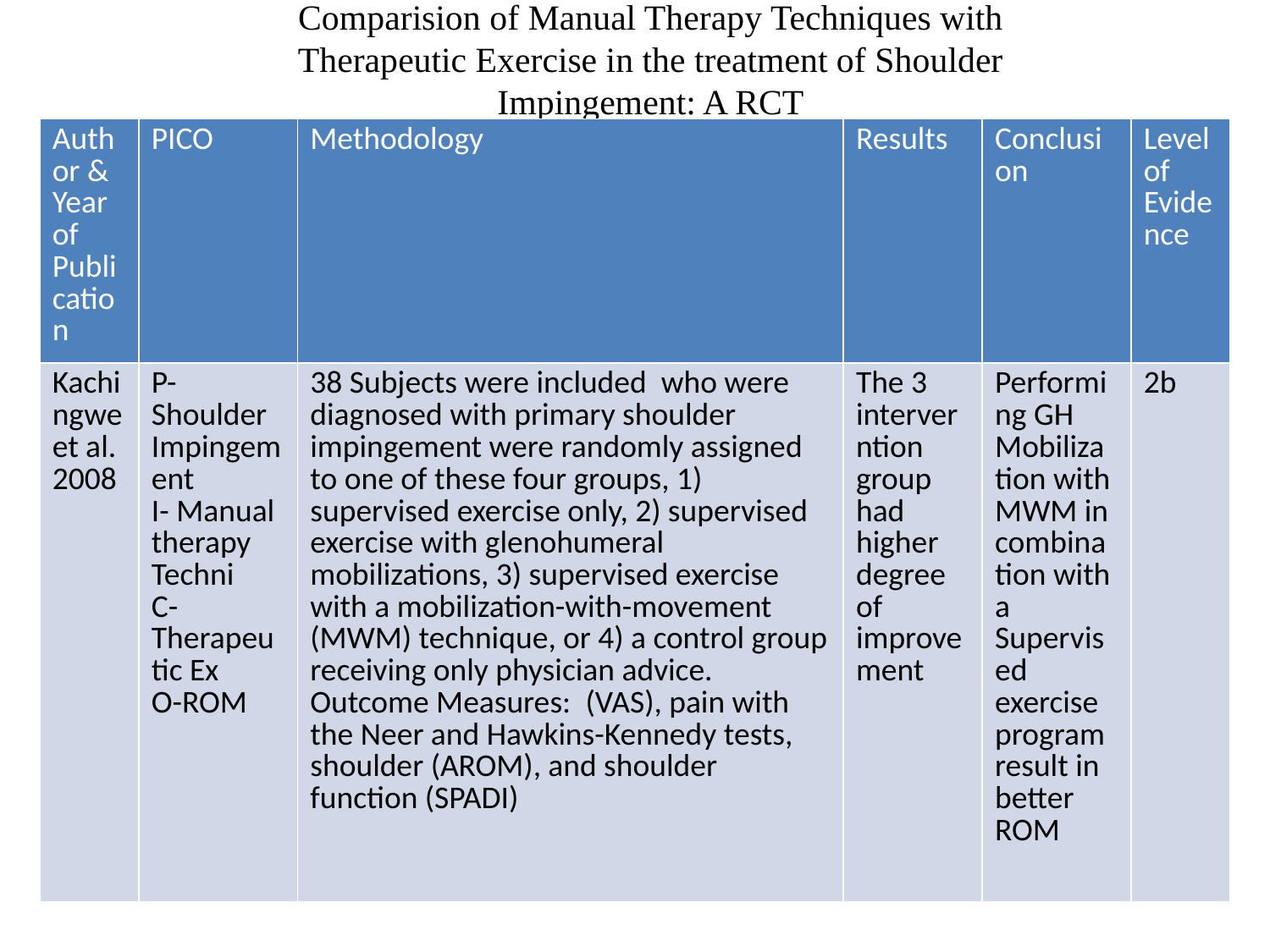

# Comparision of Manual Therapy Techniques with Therapeutic Exercise in the treatment of Shoulder Impingement: A RCT
| Author & Year of Publication | PICO | Methodology | Results | Conclusion | Level of Evidence |
| --- | --- | --- | --- | --- | --- |
| Kachingwe et al. 2008 | P- Shoulder Impingement I- Manual therapy Techni C-Therapeutic Ex O-ROM | 38 Subjects were included who were diagnosed with primary shoulder impingement were randomly assigned to one of these four groups, 1) supervised exercise only, 2) supervised exercise with glenohumeral mobilizations, 3) supervised exercise with a mobilization-with-movement (MWM) technique, or 4) a control group receiving only physician advice.  Outcome Measures:  (VAS), pain with the Neer and Hawkins-Kennedy tests, shoulder (AROM), and shoulder function (SPADI) | The 3 interverntion group had higher degree of improvement | Performing GH Mobilization with MWM in combination with a Supervised exercise program result in better ROM | 2b |